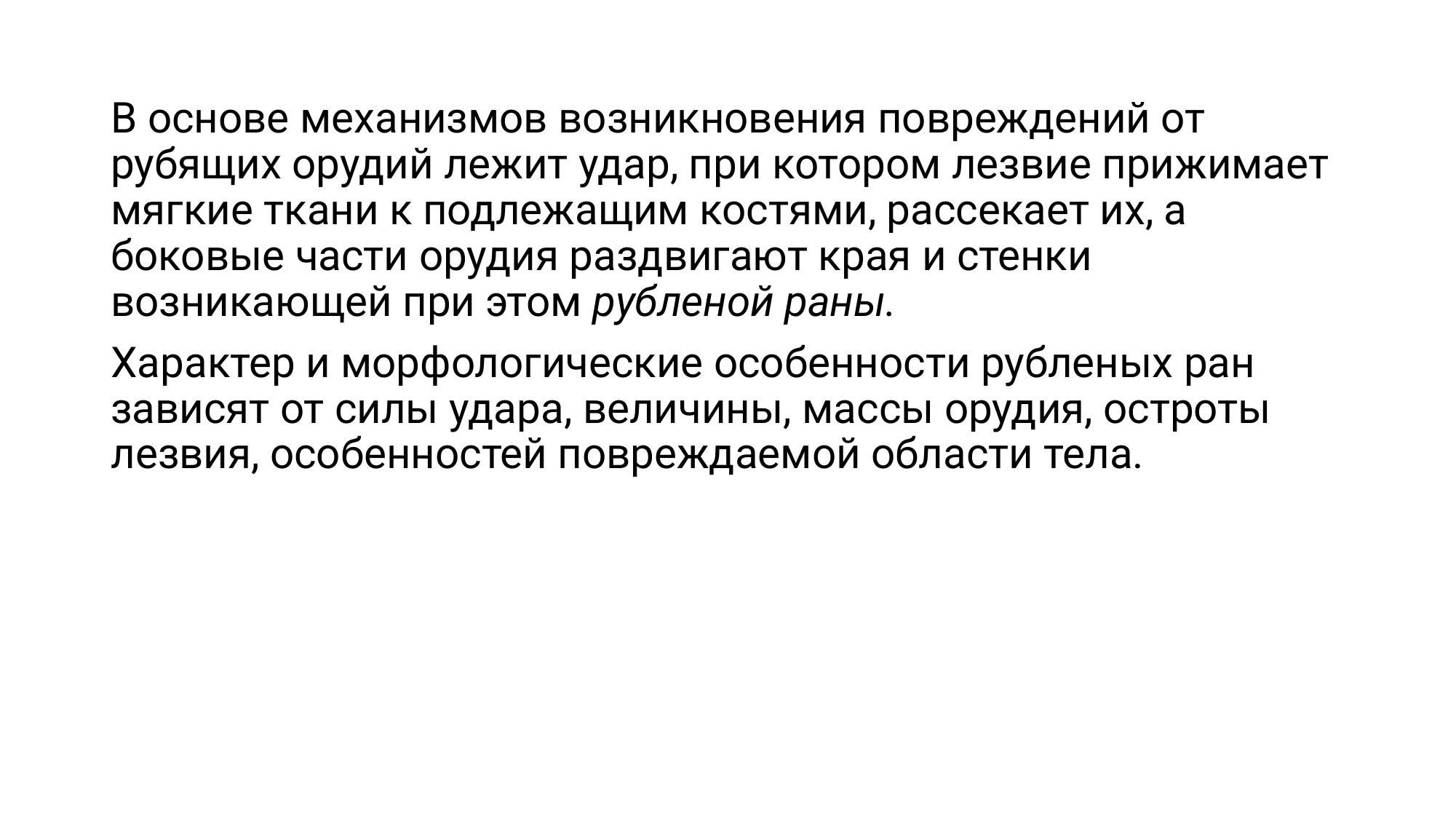

В основе механизмов возникновения повреждений от рубящих орудий лежит удар, при котором лезвие прижимает мягкие ткани к подлежащим костями, рассекает их, а боковые части орудия раздвигают края и стенки возникающей при этом рубленой раны.
Характер и морфологические особенности рубленых ран зависят от силы удара, величины, массы орудия, остроты лезвия, особенностей повреждаемой области тела.